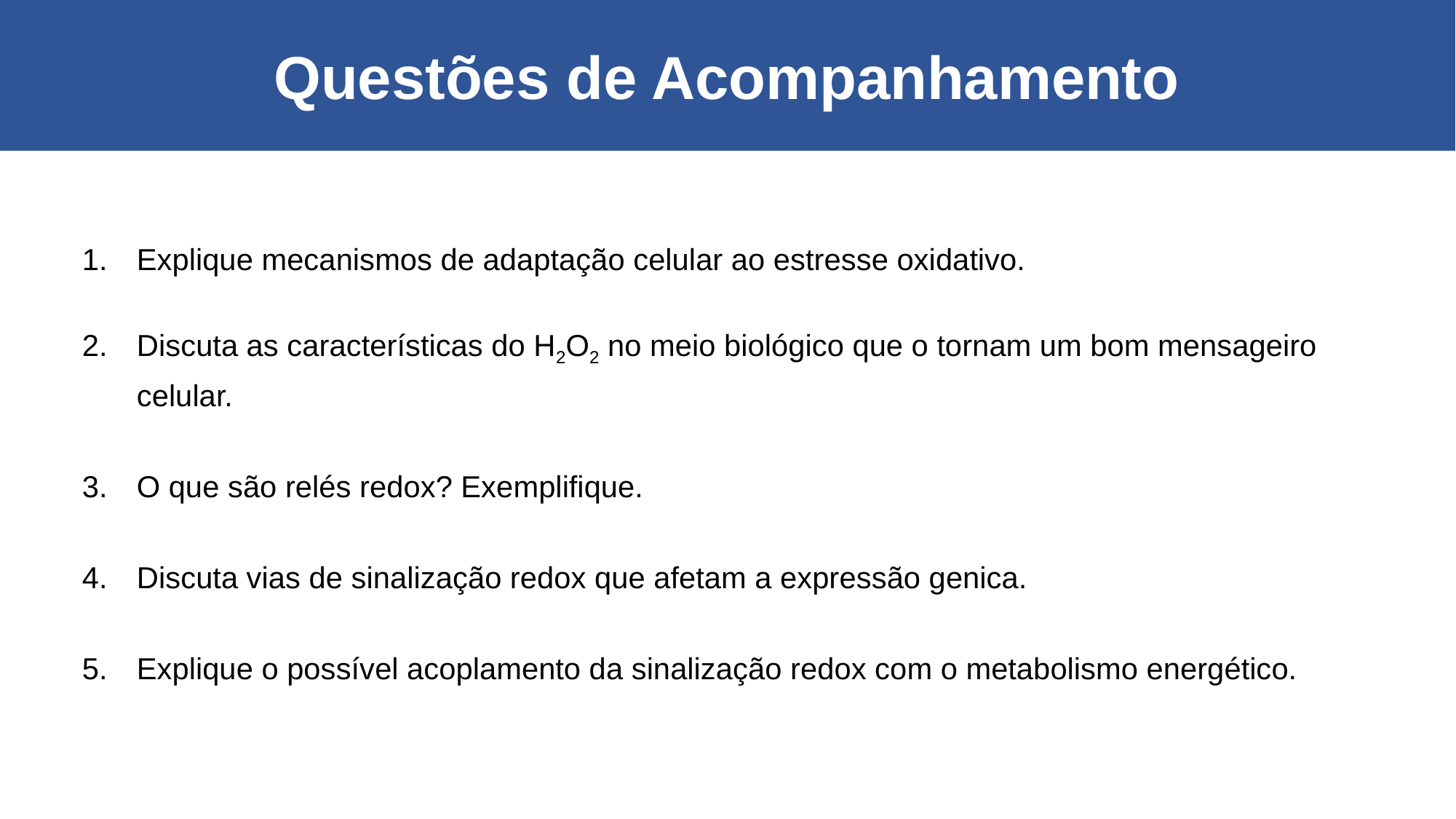

Questões de Acompanhamento
Explique mecanismos de adaptação celular ao estresse oxidativo.

Discuta as características do H2O2 no meio biológico que o tornam um bom mensageiro celular.

O que são relés redox? Exemplifique.

Discuta vias de sinalização redox que afetam a expressão genica.

Explique o possível acoplamento da sinalização redox com o metabolismo energético.